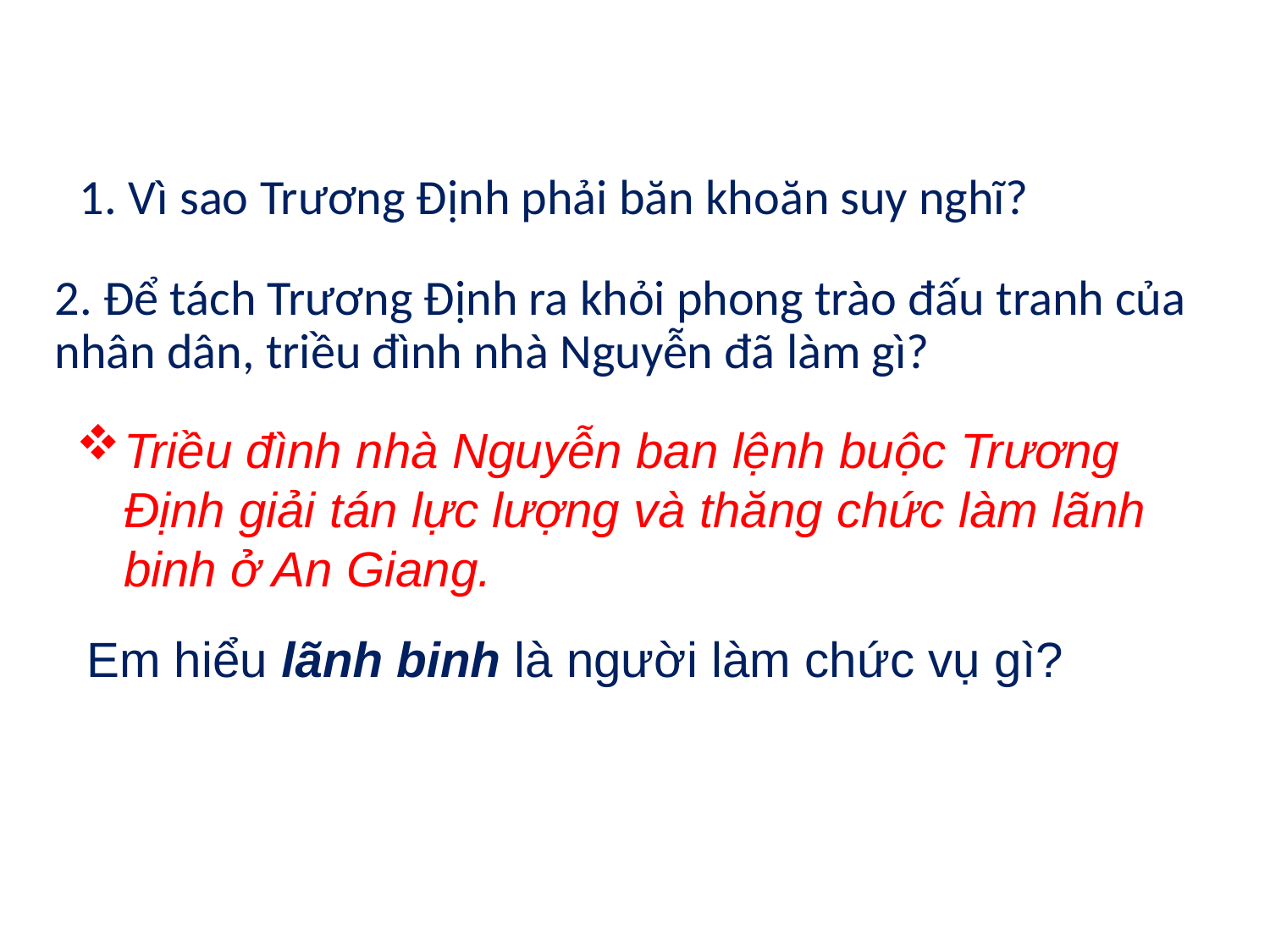

1. Vì sao Trương Định phải băn khoăn suy nghĩ?
2. Để tách Trương Định ra khỏi phong trào đấu tranh của nhân dân, triều đình nhà Nguyễn đã làm gì?
Triều đình nhà Nguyễn ban lệnh buộc Trương Định giải tán lực lượng và thăng chức làm lãnh binh ở An Giang.
Em hiểu lãnh binh là người làm chức vụ gì?